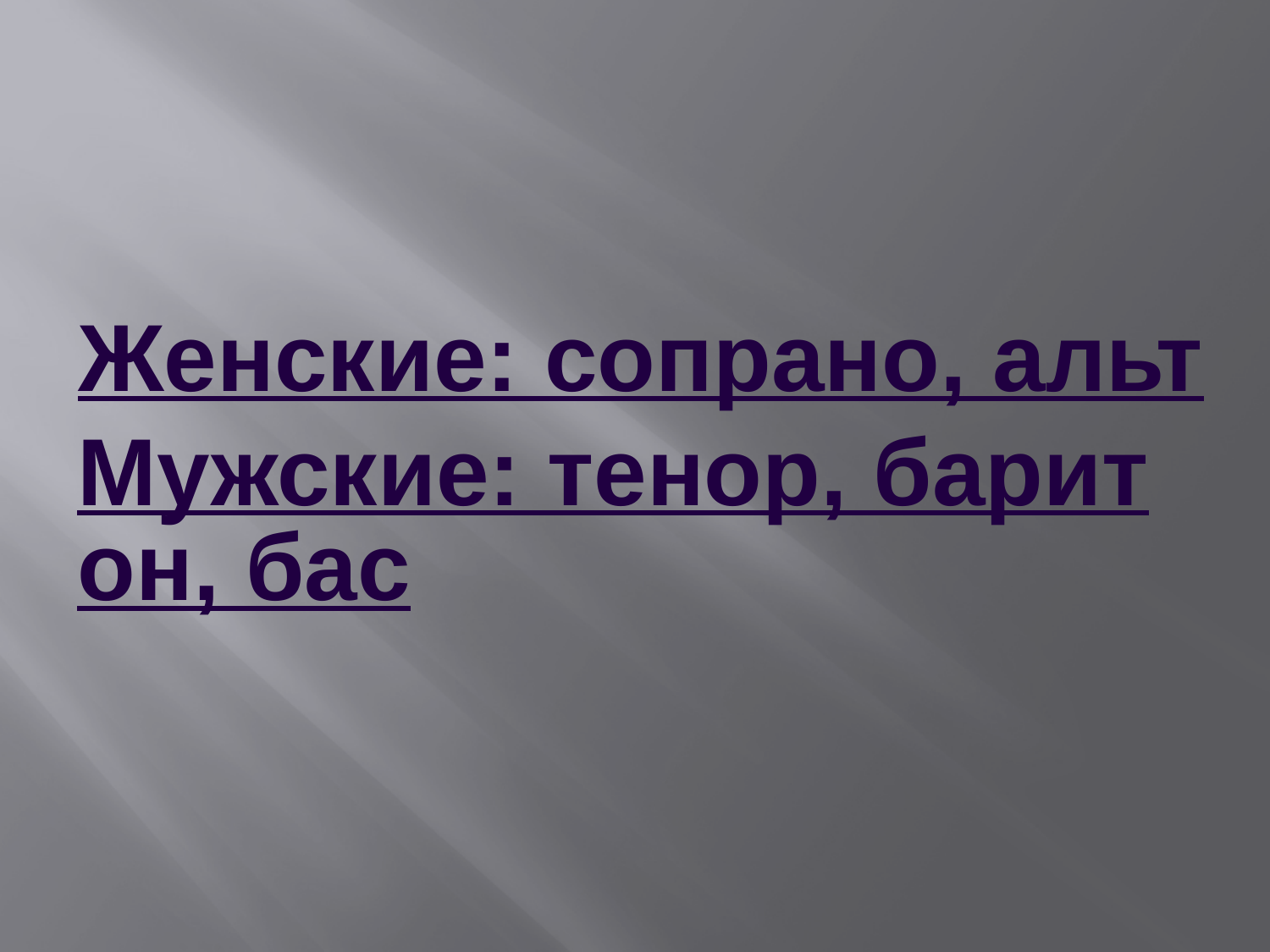

# Женские: сопрано, альт Мужские: тенор, баритон, бас